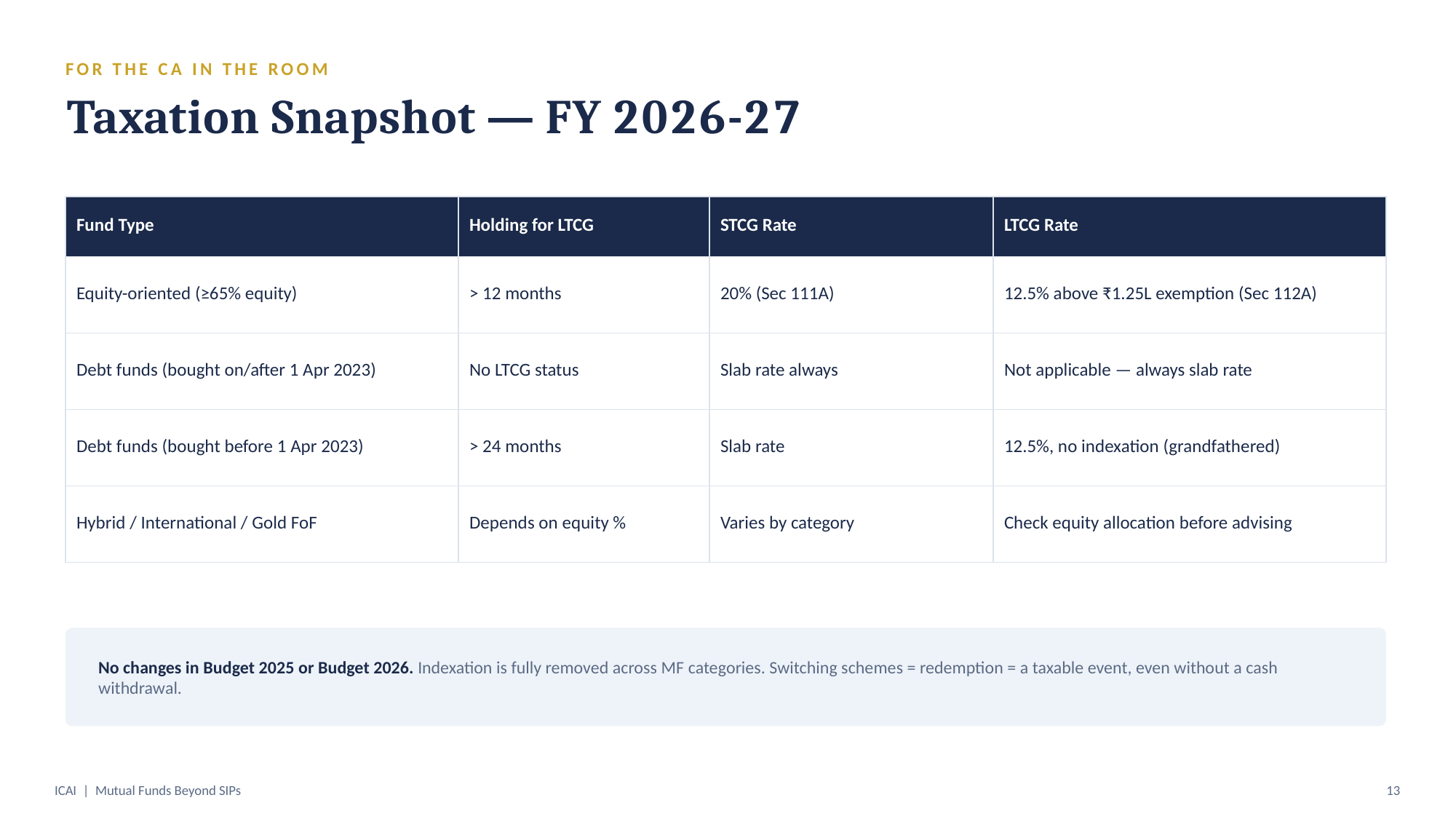

FOR THE CA IN THE ROOM
Taxation Snapshot — FY 2026-27
| Fund Type | Holding for LTCG | STCG Rate | LTCG Rate |
| --- | --- | --- | --- |
| Equity-oriented (≥65% equity) | > 12 months | 20% (Sec 111A) | 12.5% above ₹1.25L exemption (Sec 112A) |
| Debt funds (bought on/after 1 Apr 2023) | No LTCG status | Slab rate always | Not applicable — always slab rate |
| Debt funds (bought before 1 Apr 2023) | > 24 months | Slab rate | 12.5%, no indexation (grandfathered) |
| Hybrid / International / Gold FoF | Depends on equity % | Varies by category | Check equity allocation before advising |

No changes in Budget 2025 or Budget 2026. Indexation is fully removed across MF categories. Switching schemes = redemption = a taxable event, even without a cash withdrawal.
ICAI  |  Mutual Funds Beyond SIPs
13